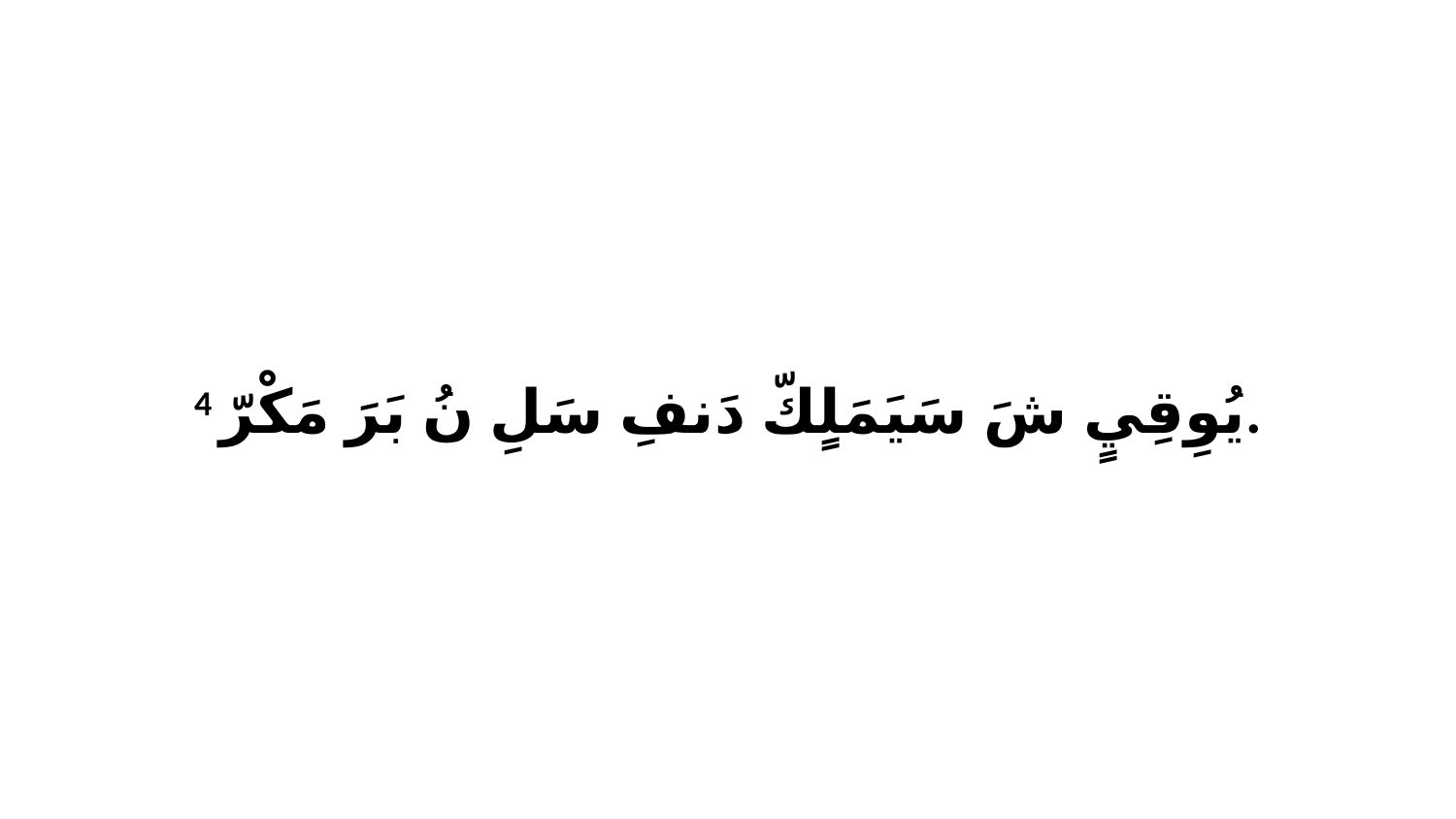

4 يُوِقِيٍ شَ سَيَمَلٍكّ دَنفِ سَلِ نُ بَرَ مَكْرّ.